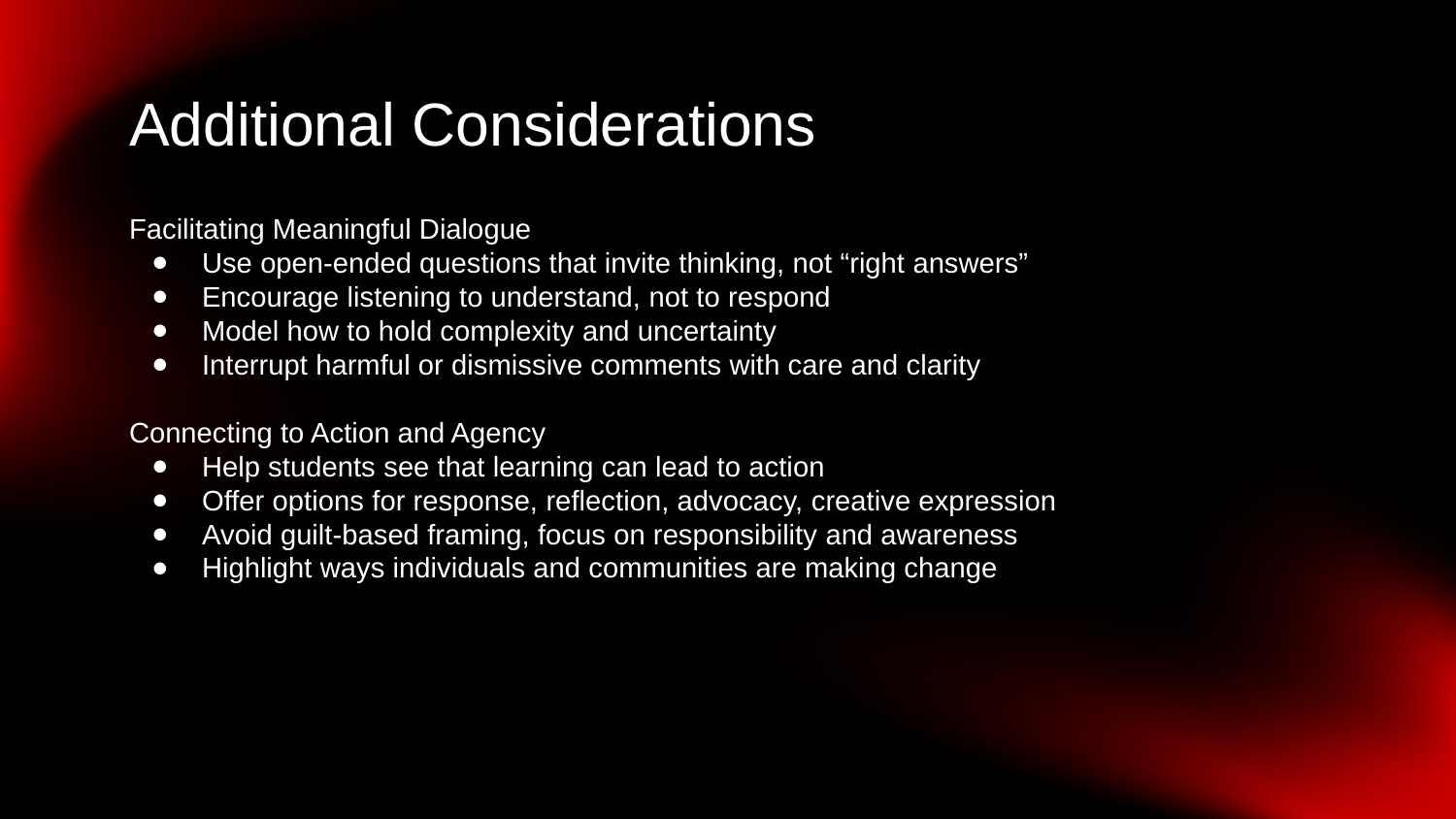

# Additional Considerations
Facilitating Meaningful Dialogue
Use open-ended questions that invite thinking, not “right answers”
Encourage listening to understand, not to respond
Model how to hold complexity and uncertainty
Interrupt harmful or dismissive comments with care and clarity

Connecting to Action and Agency
Help students see that learning can lead to action
Offer options for response, reflection, advocacy, creative expression
Avoid guilt-based framing, focus on responsibility and awareness
Highlight ways individuals and communities are making change